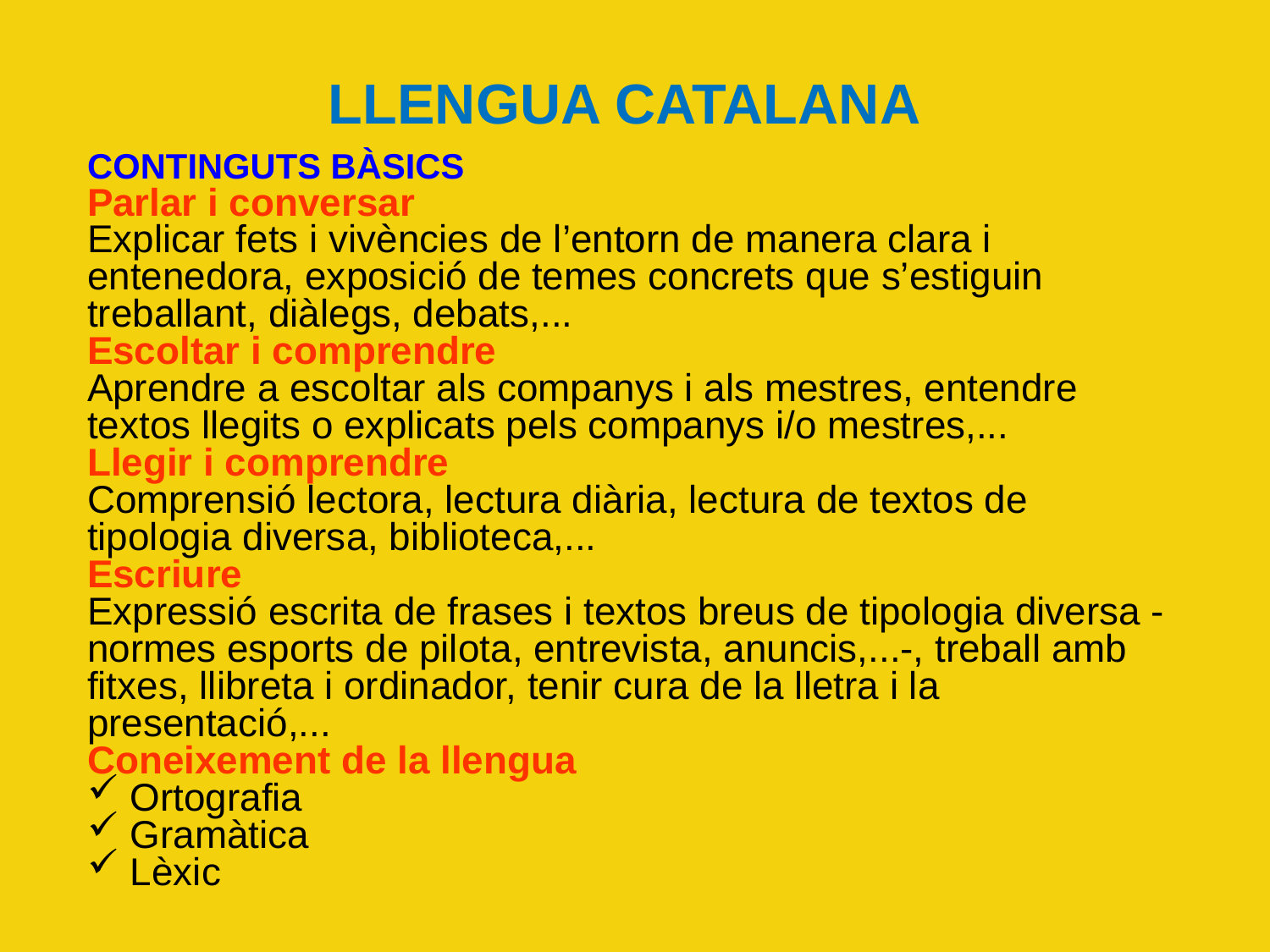

# LLENGUA CATALANA
CONTINGUTS BÀSICS
Parlar i conversar
Explicar fets i vivències de l’entorn de manera clara i entenedora, exposició de temes concrets que s’estiguin treballant, diàlegs, debats,...
Escoltar i comprendre
Aprendre a escoltar als companys i als mestres, entendre textos llegits o explicats pels companys i/o mestres,...
Llegir i comprendre
Comprensió lectora, lectura diària, lectura de textos de tipologia diversa, biblioteca,...
Escriure
Expressió escrita de frases i textos breus de tipologia diversa -normes esports de pilota, entrevista, anuncis,...-, treball amb fitxes, llibreta i ordinador, tenir cura de la lletra i la presentació,...
Coneixement de la llengua
 Ortografia
 Gramàtica
 Lèxic